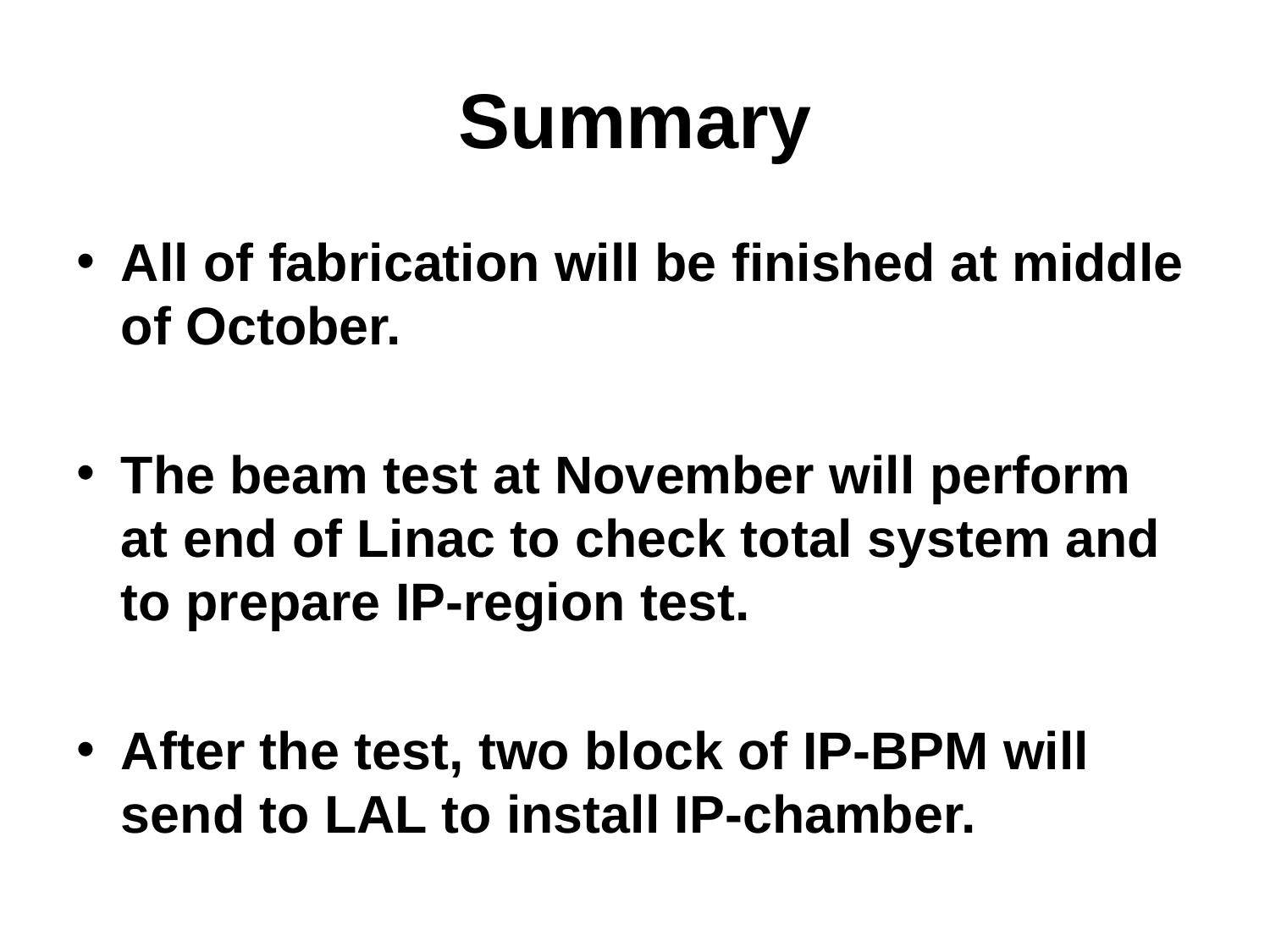

# Summary
All of fabrication will be finished at middle of October.

The beam test at November will perform at end of Linac to check total system and to prepare IP-region test.

After the test, two block of IP-BPM will send to LAL to install IP-chamber.